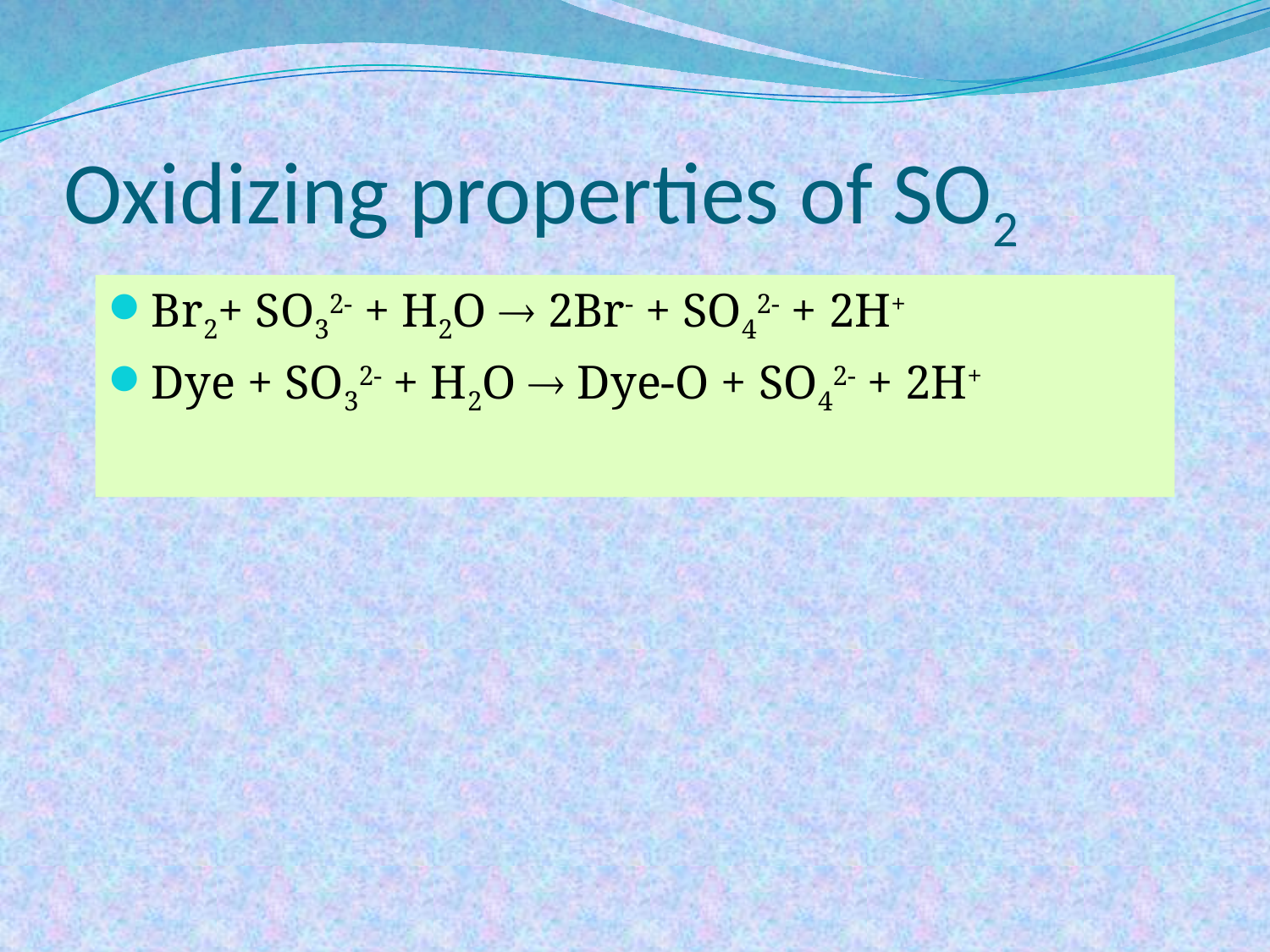

# Oxidizing properties of SO2
Br2+ SO32- + H2O → 2Br- + SO42- + 2H+
Dye + SO32- + H2O → Dye-O + SO42- + 2H+